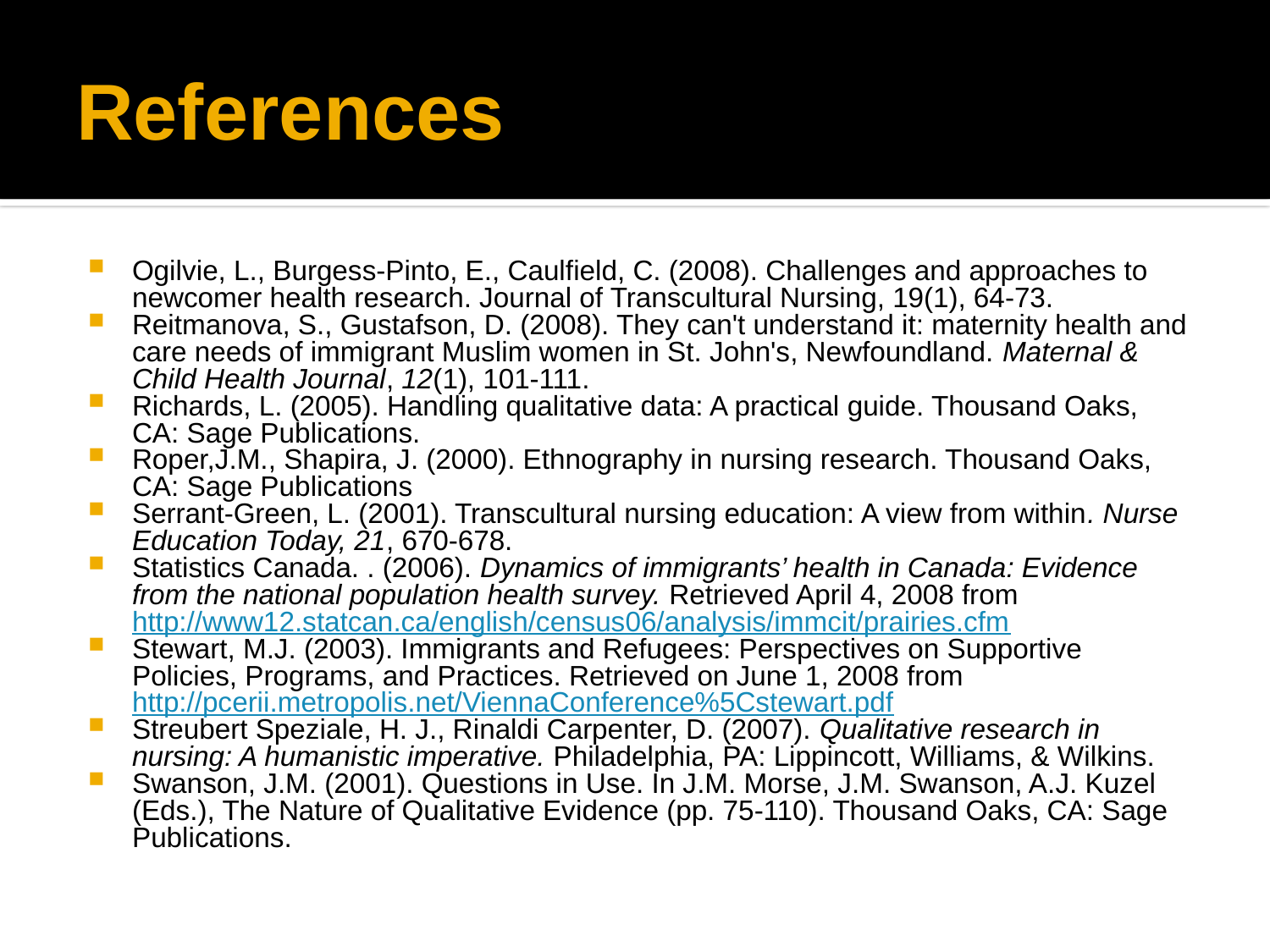

# References
Ogilvie, L., Burgess-Pinto, E., Caulfield, C. (2008). Challenges and approaches to newcomer health research. Journal of Transcultural Nursing, 19(1), 64-73.
Reitmanova, S., Gustafson, D. (2008). They can't understand it: maternity health and care needs of immigrant Muslim women in St. John's, Newfoundland. Maternal & Child Health Journal, 12(1), 101-111.
Richards, L. (2005). Handling qualitative data: A practical guide. Thousand Oaks, CA: Sage Publications.
Roper,J.M., Shapira, J. (2000). Ethnography in nursing research. Thousand Oaks, CA: Sage Publications
Serrant-Green, L. (2001). Transcultural nursing education: A view from within. Nurse Education Today, 21, 670-678.
Statistics Canada. . (2006). Dynamics of immigrants’ health in Canada: Evidence from the national population health survey. Retrieved April 4, 2008 from http://www12.statcan.ca/english/census06/analysis/immcit/prairies.cfm
Stewart, M.J. (2003). Immigrants and Refugees: Perspectives on Supportive Policies, Programs, and Practices. Retrieved on June 1, 2008 from http://pcerii.metropolis.net/ViennaConference%5Cstewart.pdf
Streubert Speziale, H. J., Rinaldi Carpenter, D. (2007). Qualitative research in nursing: A humanistic imperative. Philadelphia, PA: Lippincott, Williams, & Wilkins.
Swanson, J.M. (2001). Questions in Use. In J.M. Morse, J.M. Swanson, A.J. Kuzel (Eds.), The Nature of Qualitative Evidence (pp. 75-110). Thousand Oaks, CA: Sage Publications.